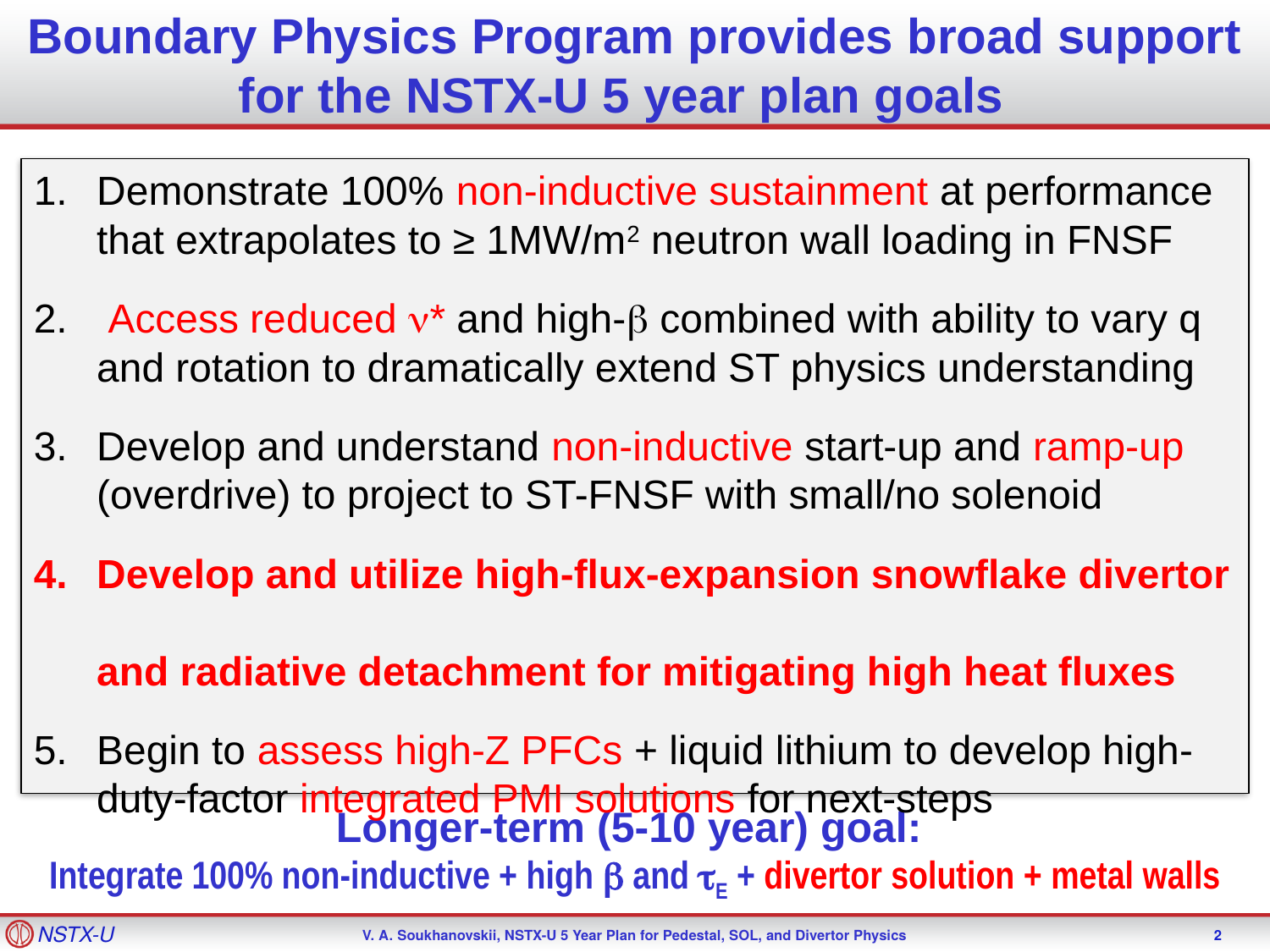

# Boundary Physics Program provides broad support for the NSTX-U 5 year plan goals

Demonstrate 100% non-inductive sustainment at performance that extrapolates to ≥ 1MW/m2 neutron wall loading in FNSF

 Access reduced ν* and high-β combined with ability to vary q and rotation to dramatically extend ST physics understanding

Develop and understand non-inductive start-up and ramp-up
(overdrive) to project to ST-FNSF with small/no solenoid

Develop and utilize high-flux-expansion snowflake divertor
and radiative detachment for mitigating high heat fluxes

Begin to assess high-Z PFCs + liquid lithium to develop high-duty-factor integrated PMI solutions for next-steps
Longer-term (5-10 year) goal:
Integrate 100% non-inductive + high β and τE + divertor solution + metal walls